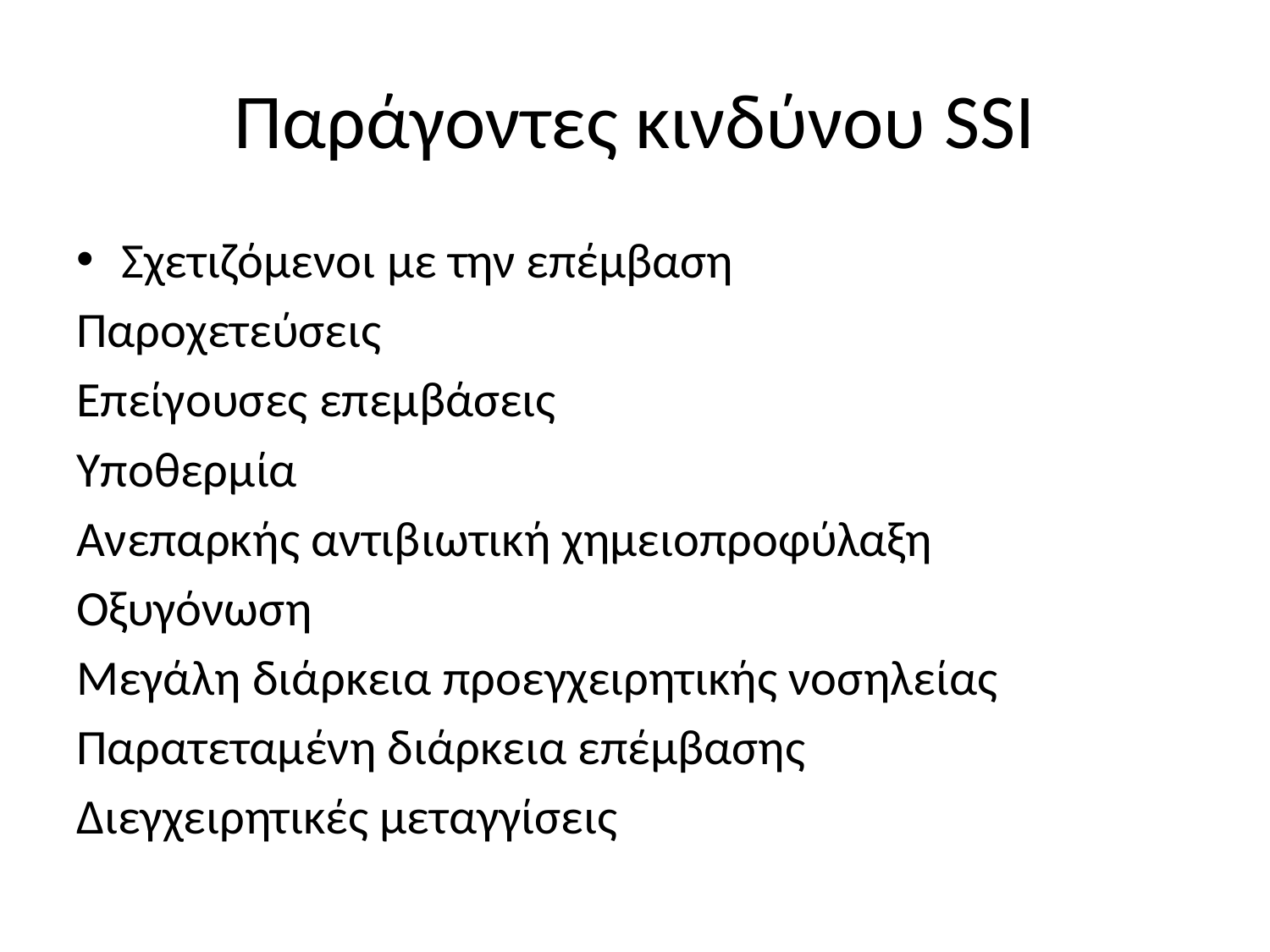

# Παράγοντες κινδύνου SSI
Σχετιζόμενοι με την επέμβαση
Παροχετεύσεις
Επείγουσες επεμβάσεις
Υποθερμία
Ανεπαρκής αντιβιωτική χημειοπροφύλαξη
Οξυγόνωση
Μεγάλη διάρκεια προεγχειρητικής νοσηλείας
Παρατεταμένη διάρκεια επέμβασης
Διεγχειρητικές μεταγγίσεις